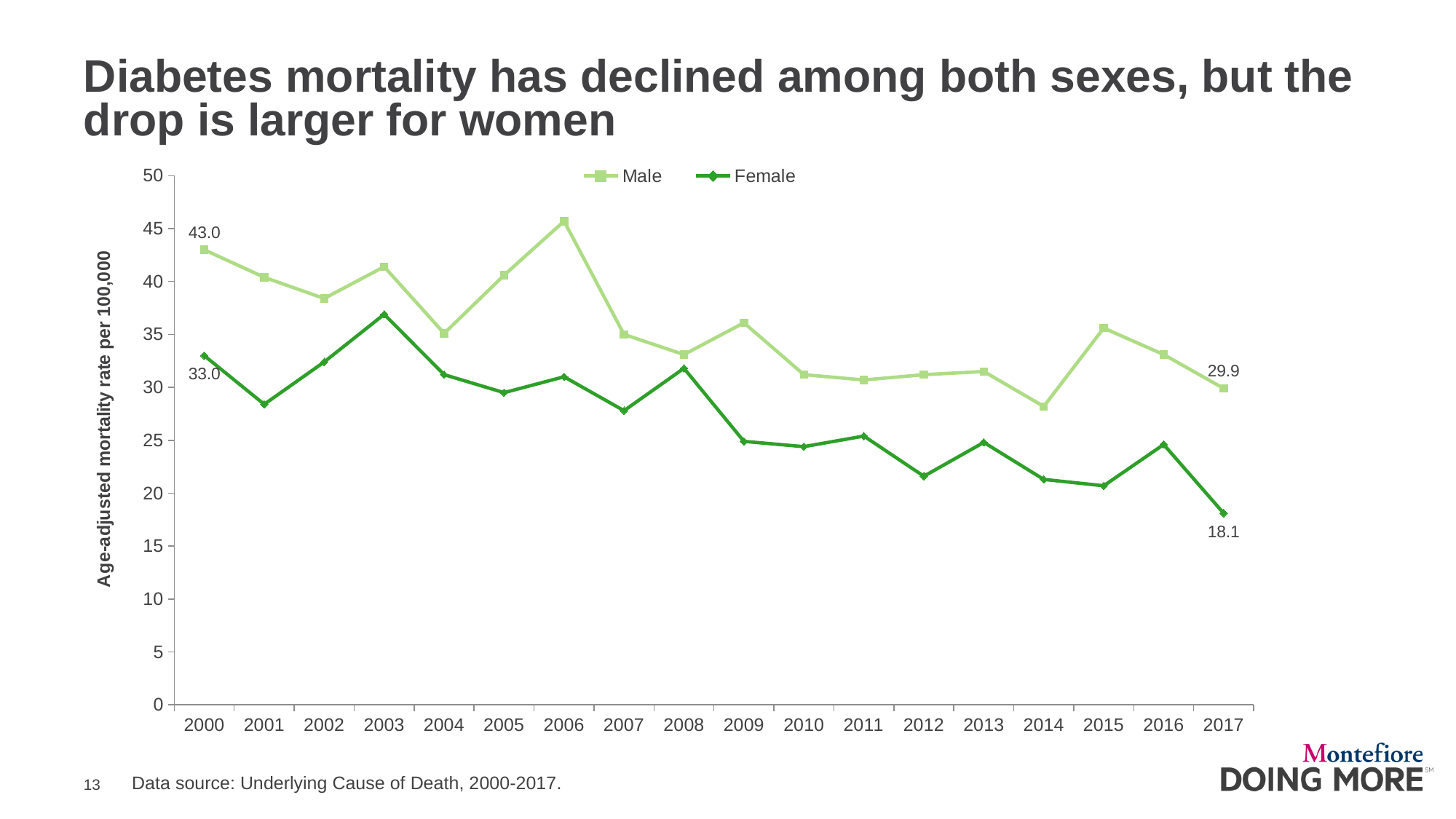

# Diabetes mortality has declined among both sexes, but the drop is larger for women

### Chart

| Category | Male | Female |
|---|---|---|
| 2000 | 43.0 | 33.0 |
| 2001 | 40.4 | 28.4 |
| 2002 | 38.4 | 32.4 |
| 2003 | 41.4 | 36.9 |
| 2004 | 35.1 | 31.2 |
| 2005 | 40.6 | 29.5 |
| 2006 | 45.7 | 31.0 |
| 2007 | 35.0 | 27.8 |
| 2008 | 33.1 | 31.8 |
| 2009 | 36.1 | 24.9 |
| 2010 | 31.2 | 24.4 |
| 2011 | 30.7 | 25.4 |
| 2012 | 31.2 | 21.6 |
| 2013 | 31.5 | 24.8 |
| 2014 | 28.2 | 21.3 |
| 2015 | 35.6 | 20.7 |
| 2016 | 33.1 | 24.6 |
| 2017 | 29.9 | 18.1 |
Data source: Underlying Cause of Death, 2000-2017.